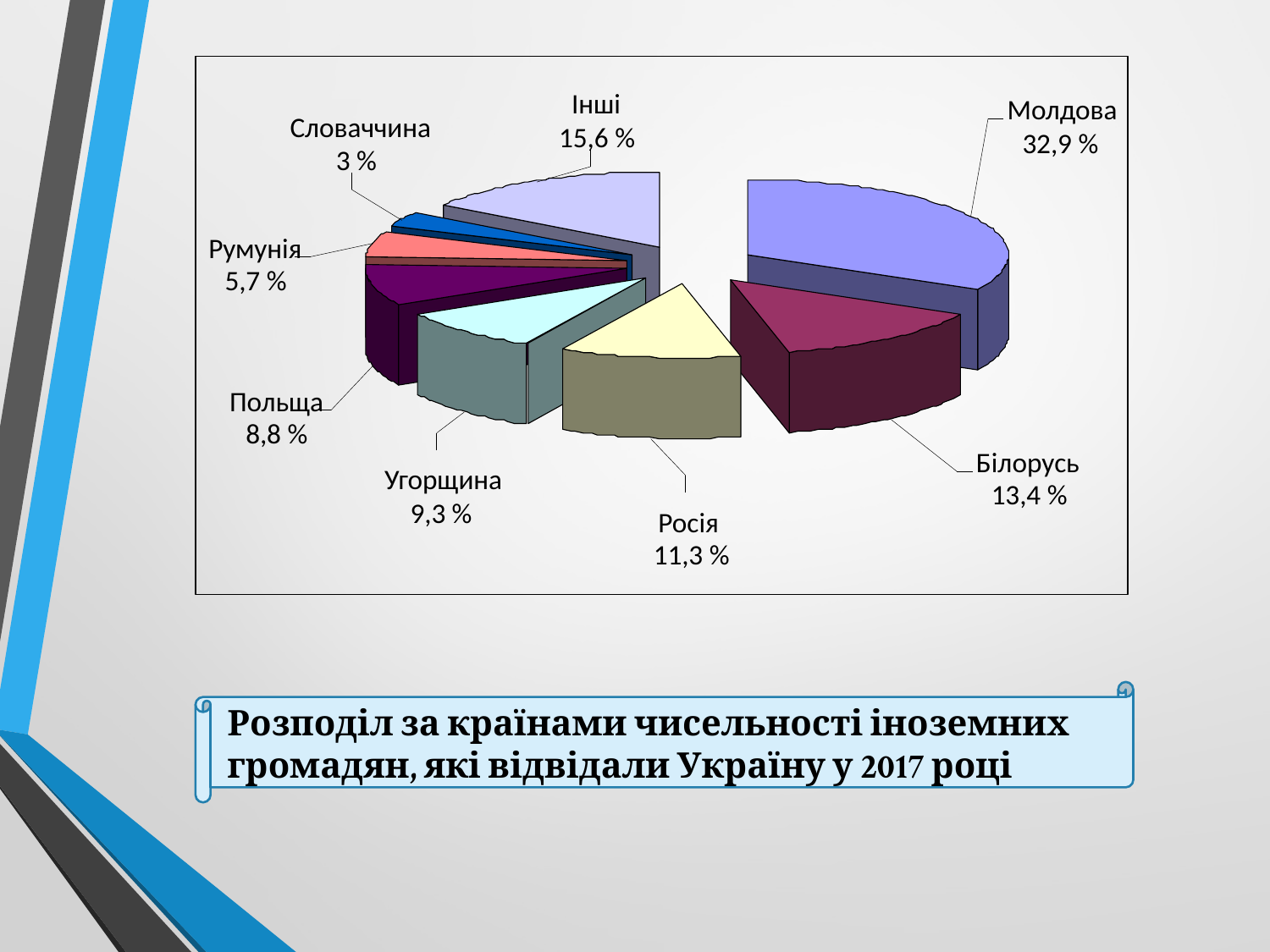

Інші
Молдова
Словаччина

 15,6 %
 32,9 %
 3 %

Румунія

 5,7 %

Польща

 8,8 %

Білорусь
Угорщина

 13,4 %
 9,3 %
Росія
 11,3 %

Розподіл за країнами чисельності іноземних громадян, які відвідали Україну у 2017 році